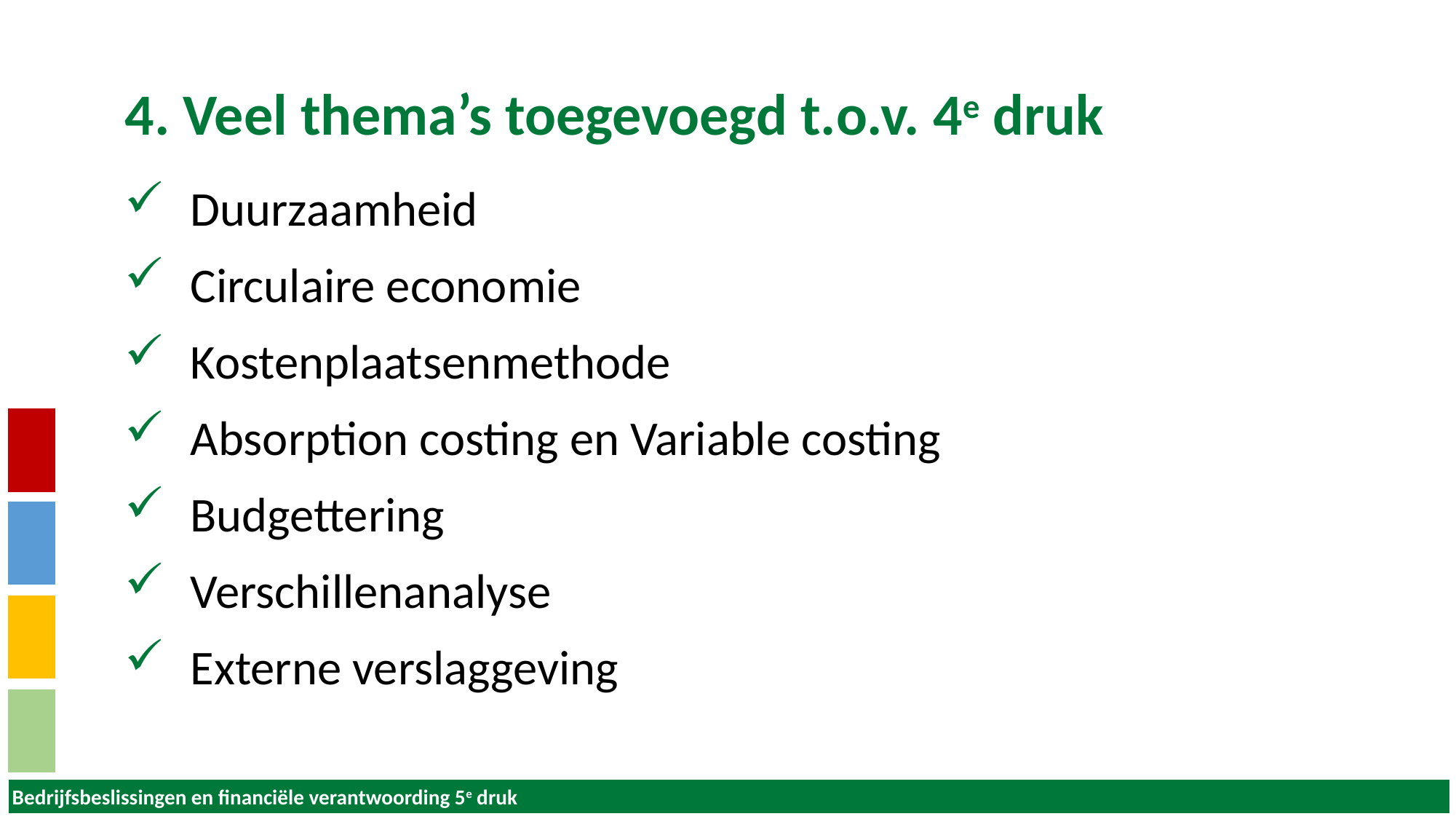

4. Veel thema’s toegevoegd t.o.v. 4e druk
 Duurzaamheid
 Circulaire economie
 Kostenplaatsenmethode
 Absorption costing en Variable costing
 Budgettering
 Verschillenanalyse
 Externe verslaggeving